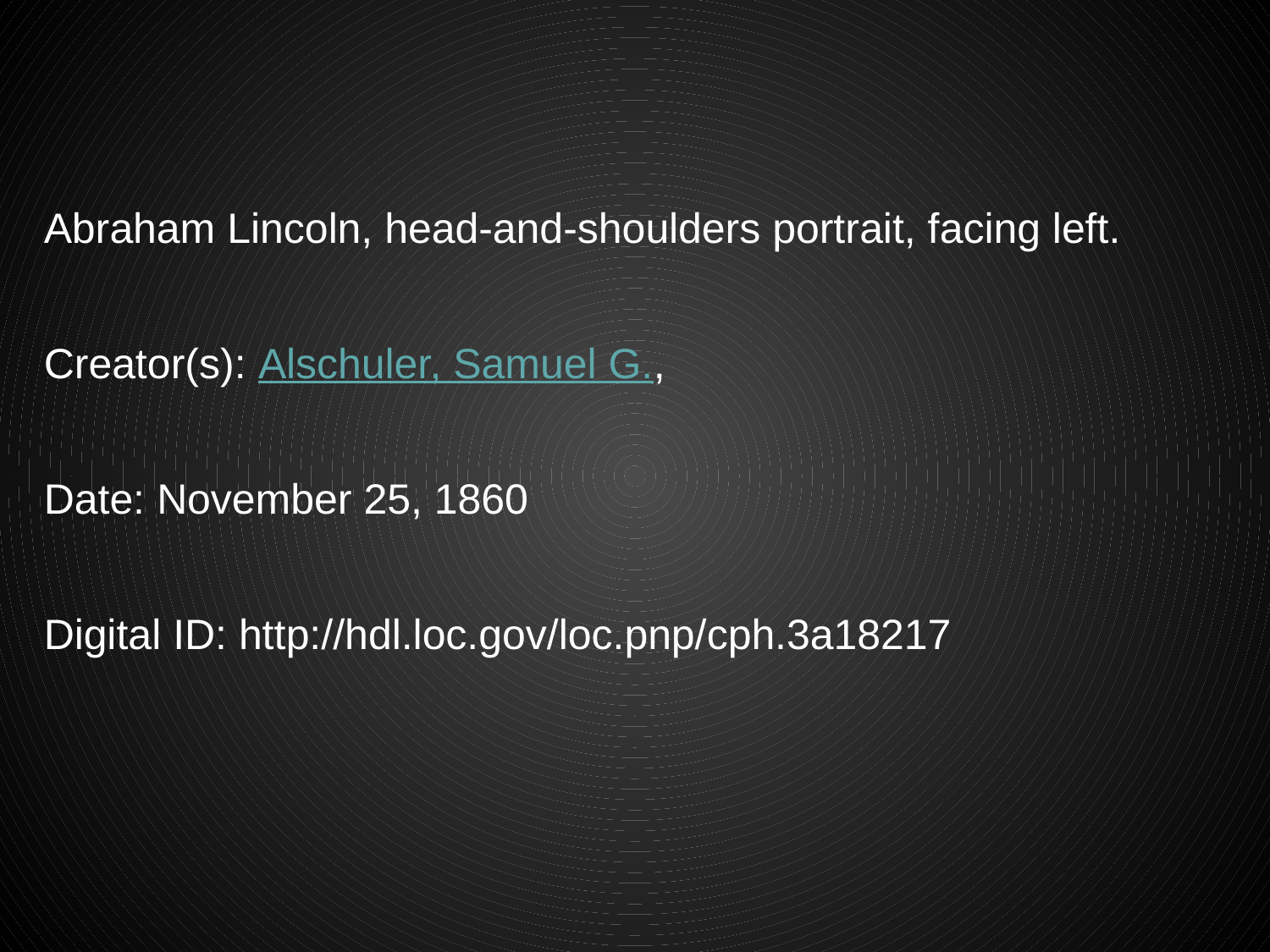

Abraham Lincoln, head-and-shoulders portrait, facing left.

Creator(s): Alschuler, Samuel G.,

Date: November 25, 1860

Digital ID: http://hdl.loc.gov/loc.pnp/cph.3a18217